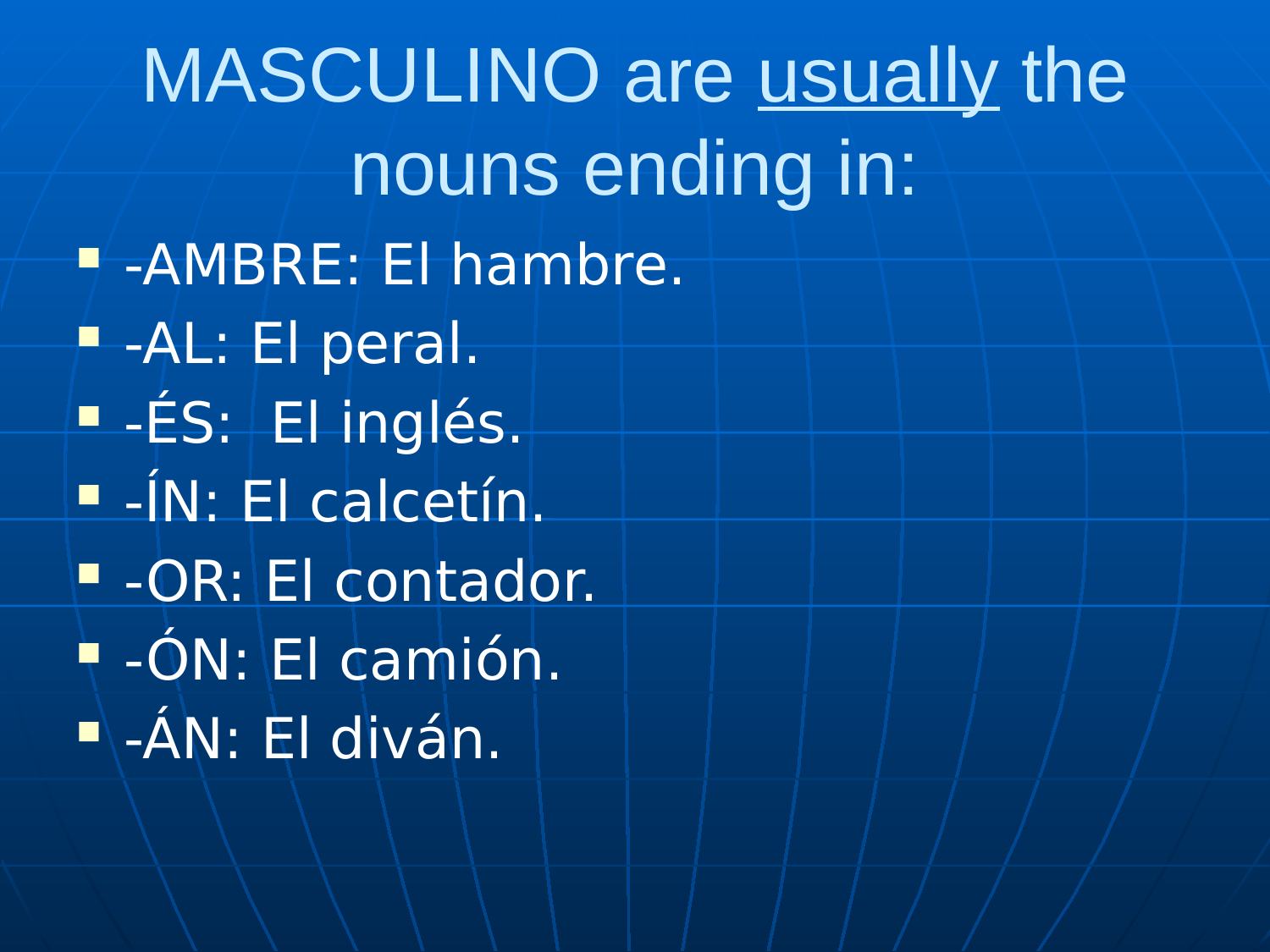

# MASCULINO are usually the nouns ending in:
-AMBRE: El hambre.
-AL: El peral.
-ÉS:  El inglés.
-ÍN: El calcetín.
-OR: El contador.
-ÓN: El camión.
-ÁN: El diván.